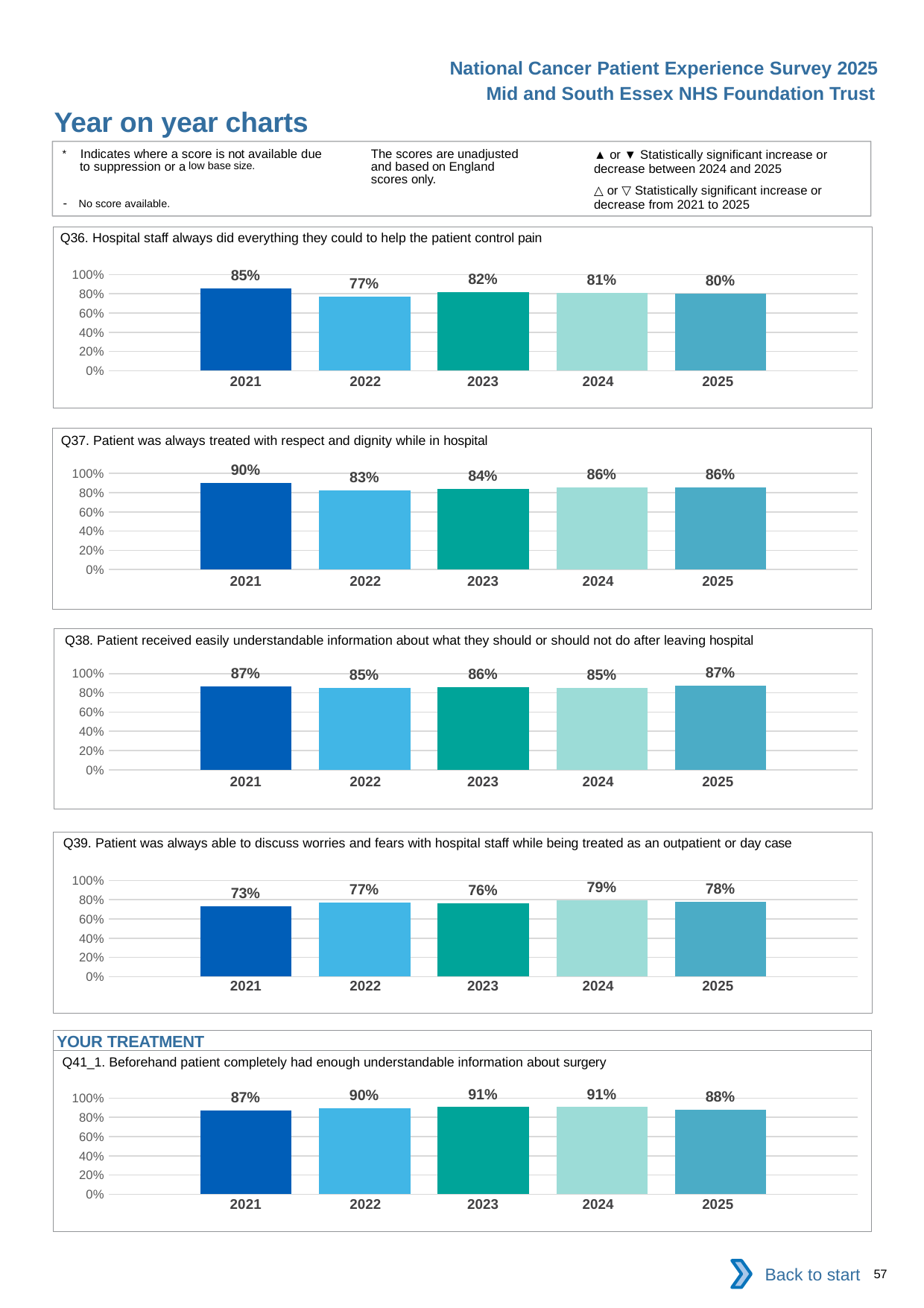

National Cancer Patient Experience Survey 2025
Mid and South Essex NHS Foundation Trust
Year on year charts (7)

The scores are unadjusted and based on England scores only.
*  Indicates where a score is not available due to suppression or a low base size.
- No score available.
▲ or ▼ Statistically significant increase or decrease between 2024 and 2025
△ or ▽ Statistically significant increase or decrease from 2021 to 2025
Q36. Hospital staff always did everything they could to help the patient control pain

### Chart

| Category | 2021 | 2022 | 2023 | 2024 | 2025 |
|---|---|---|---|---|---|
| Category 1 | 0.8530466 | 0.7734807 | 0.8205128 | 0.8130841 | 0.7993197 |
| 2021 | 2022 | 2023 | 2024 | 2025 |
| --- | --- | --- | --- | --- |
|  |  |  |  |  |
Q37. Patient was always treated with respect and dignity while in hospital

### Chart

| Category | 2021 | 2022 | 2023 | 2024 | 2025 |
|---|---|---|---|---|---|
| Category 1 | 0.902439 | 0.8260869 | 0.8395061 | 0.855643 | 0.8559078 |
| 2021 | 2022 | 2023 | 2024 | 2025 |
| --- | --- | --- | --- | --- |
|  |  |  |  |  |
Q38. Patient received easily understandable information about what they should or should not do after leaving hospital

### Chart

| Category | 2021 | 2022 | 2023 | 2024 | 2025 |
|---|---|---|---|---|---|
| Category 1 | 0.8691589 | 0.8540984 | 0.8584906 | 0.8529412 | 0.871345 |
| 2021 | 2022 | 2023 | 2024 | 2025 |
| --- | --- | --- | --- | --- |
|  |  |  |  |  |
Q39. Patient was always able to discuss worries and fears with hospital staff while being treated as an outpatient or day case

### Chart

| Category | 2021 | 2022 | 2023 | 2024 | 2025 |
|---|---|---|---|---|---|
| Category 1 | 0.7301587 | 0.7712177 | 0.7607261 | 0.7946666 | 0.7763889 |
| 2021 | 2022 | 2023 | 2024 | 2025 |
| --- | --- | --- | --- | --- |
|  |  |  |  |  |
YOUR TREATMENT
Q41_1. Beforehand patient completely had enough understandable information about surgery

### Chart

| Category | 2021 | 2022 | 2023 | 2024 | 2025 |
|---|---|---|---|---|---|
| Category 1 | 0.8711944 | 0.8970976 | 0.9067599 | 0.9067961 | 0.8812095 |
| 2021 | 2022 | 2023 | 2024 | 2025 |
| --- | --- | --- | --- | --- |
|  |  |  |  |  |
Back to start

57